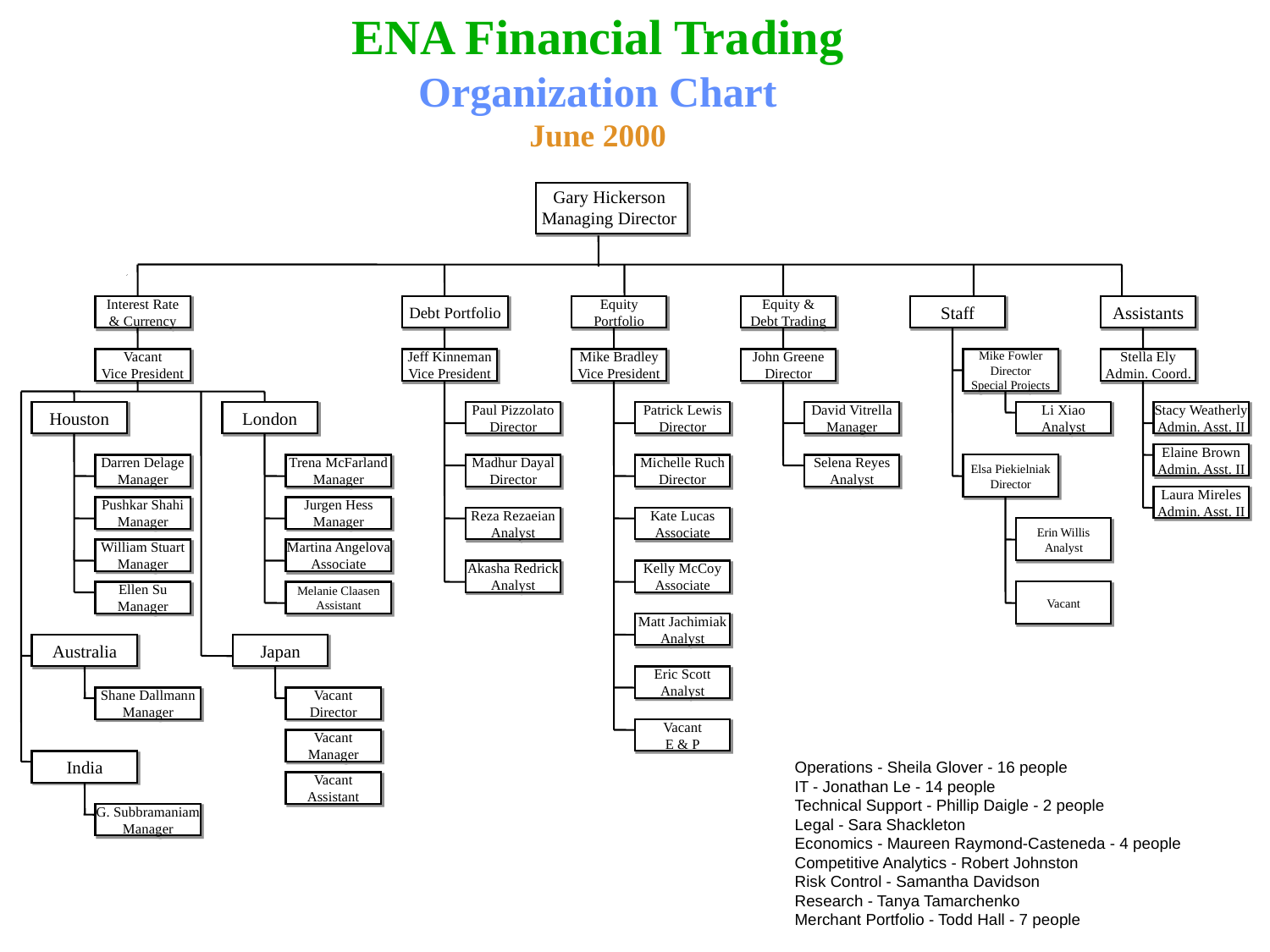

# ENA Financial Trading Organization Chart June 2000
Gary Hickerson
Managing Director

Interest Rate
& Currency
Debt Portfolio
Equity
Portfolio
Equity &
Debt Trading
Staff
Assistants

Vacant
Vice President
Jeff Kinneman
Vice President
Mike Bradley
Vice President
John Greene
Director
Mike Fowler
Director
Special Projects
Stella Ely
Admin. Coord.

Houston
London
Paul Pizzolato
Director
Patrick Lewis
Director
David Vitrella
Manager
Li Xiao
Analyst
Stacy Weatherly
Admin. Asst. II

Elaine Brown
Admin. Asst. II
Darren Delage
Manager
Trena McFarland
Manager
Madhur Dayal
Director
Michelle Ruch
Director
Selena Reyes
Analyst
Elsa Piekielniak
Director

Laura Mireles
Admin. Asst. II
Pushkar Shahi
Manager
Jurgen Hess
Manager

Reza Rezaeian
Analyst
Kate Lucas
Associate

Erin Willis
Analyst
William Stuart
Manager
Martina Angelova
Associate

Akasha Redrick
Analyst
Kelly McCoy
Associate
Ellen Su
Manager

Melanie Claasen
Assistant

Vacant

Matt Jachimiak
Analyst
Australia
Japan

Eric Scott
Analyst
Shane Dallmann
Manager
Vacant
Director

Vacant
E & P
Vacant
Manager

India
Operations - Sheila Glover - 16 people
IT - Jonathan Le - 14 people
Technical Support - Phillip Daigle - 2 people
Legal - Sara Shackleton
Economics - Maureen Raymond-Casteneda - 4 people
Competitive Analytics - Robert Johnston
Risk Control - Samantha Davidson
Research - Tanya Tamarchenko
Merchant Portfolio - Todd Hall - 7 people

Vacant
Assistant

G. Subbramaniam
Manager